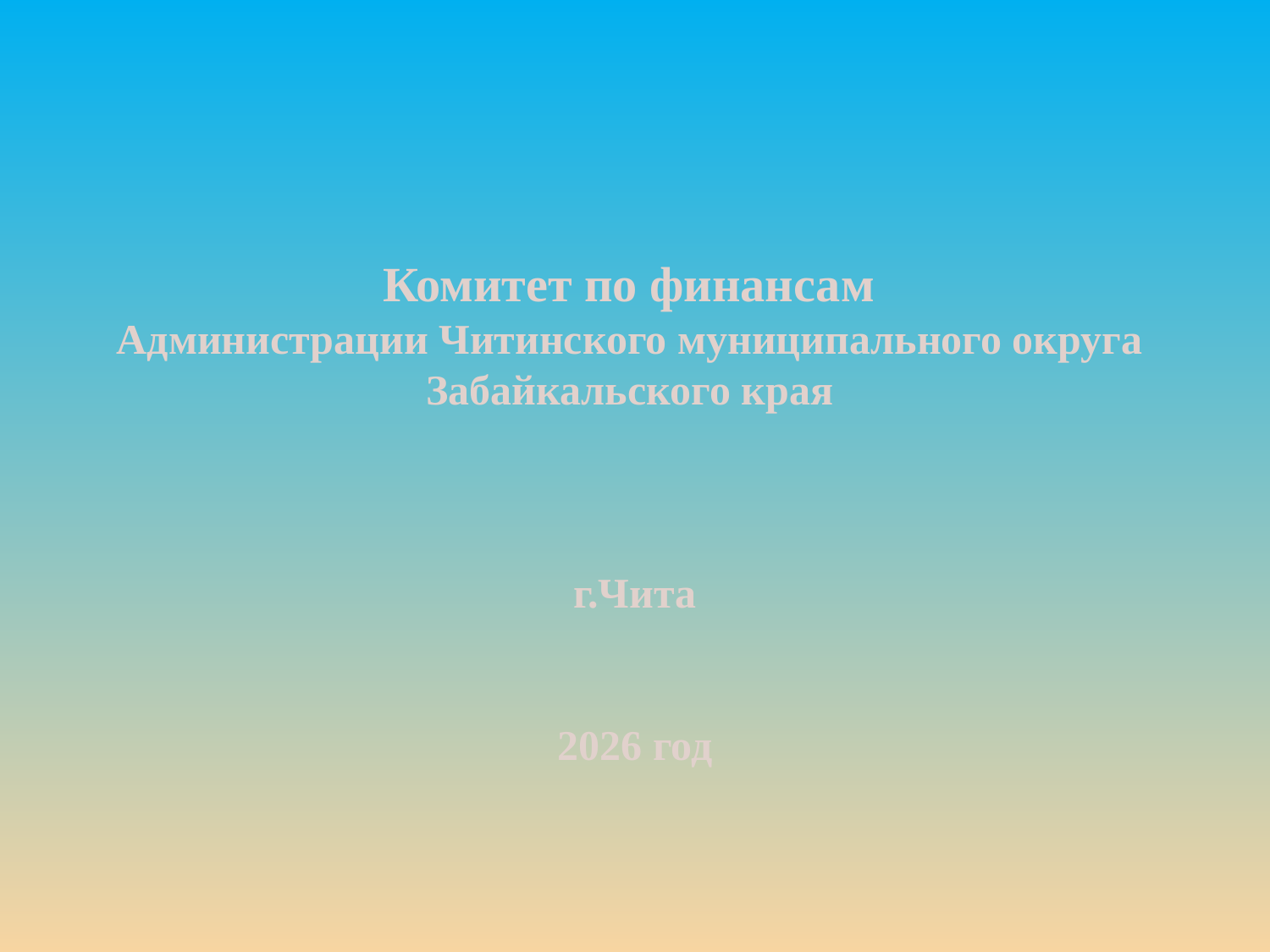

Комитет по финансам
Администрации Читинского муниципального округа
Забайкальского края

г.Чита

2026 год